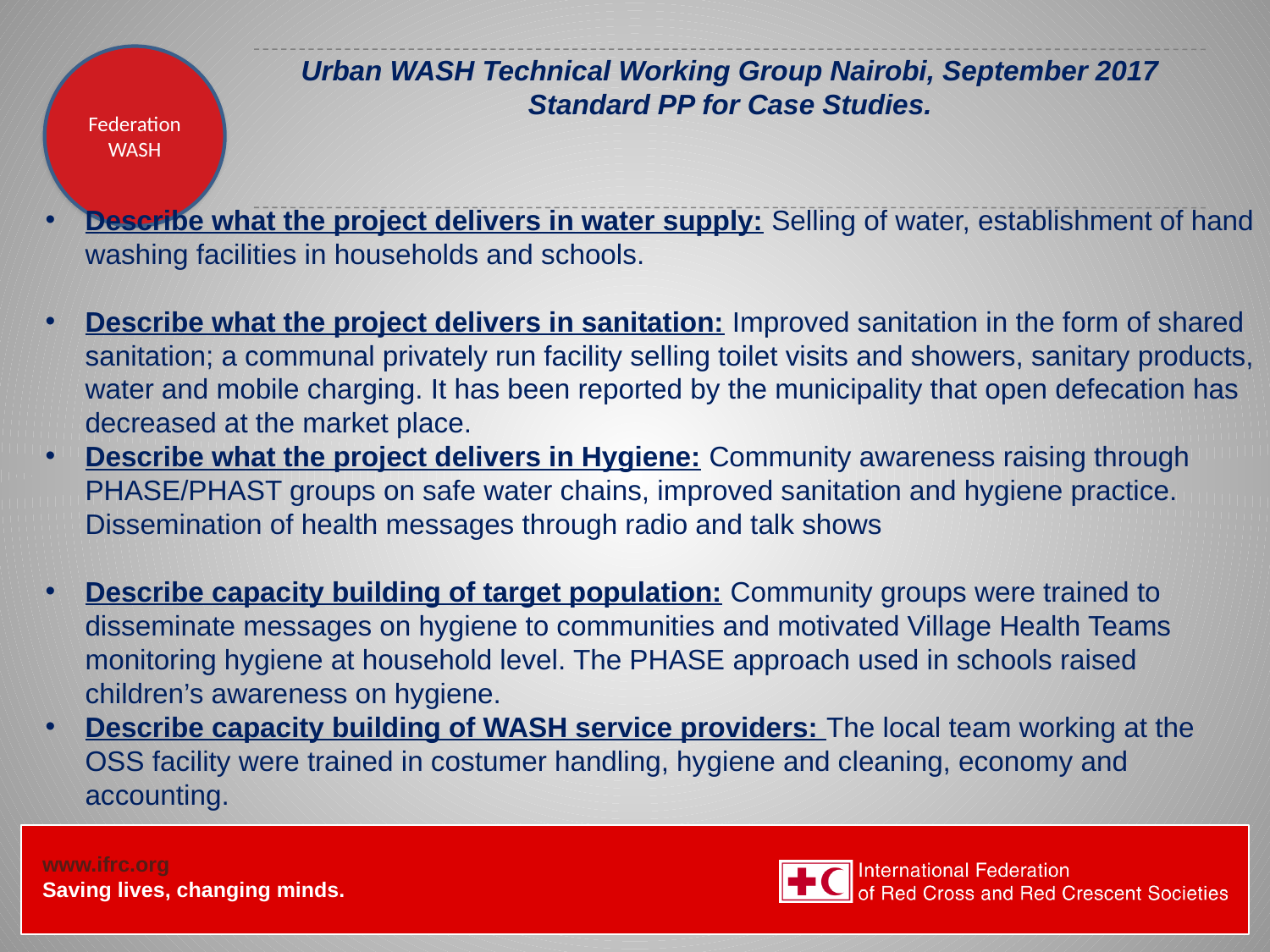

Federation WASH
# Urban WASH Technical Working Group Nairobi, September 2017 Standard PP for Case Studies.
Describe what the project delivers in water supply: Selling of water, establishment of hand washing facilities in households and schools.

Describe what the project delivers in sanitation: Improved sanitation in the form of shared sanitation; a communal privately run facility selling toilet visits and showers, sanitary products, water and mobile charging. It has been reported by the municipality that open defecation has decreased at the market place.
Describe what the project delivers in Hygiene: Community awareness raising through PHASE/PHAST groups on safe water chains, improved sanitation and hygiene practice. Dissemination of health messages through radio and talk shows

Describe capacity building of target population: Community groups were trained to disseminate messages on hygiene to communities and motivated Village Health Teams monitoring hygiene at household level. The PHASE approach used in schools raised children’s awareness on hygiene.
Describe capacity building of WASH service providers: The local team working at the OSS facility were trained in costumer handling, hygiene and cleaning, economy and accounting.